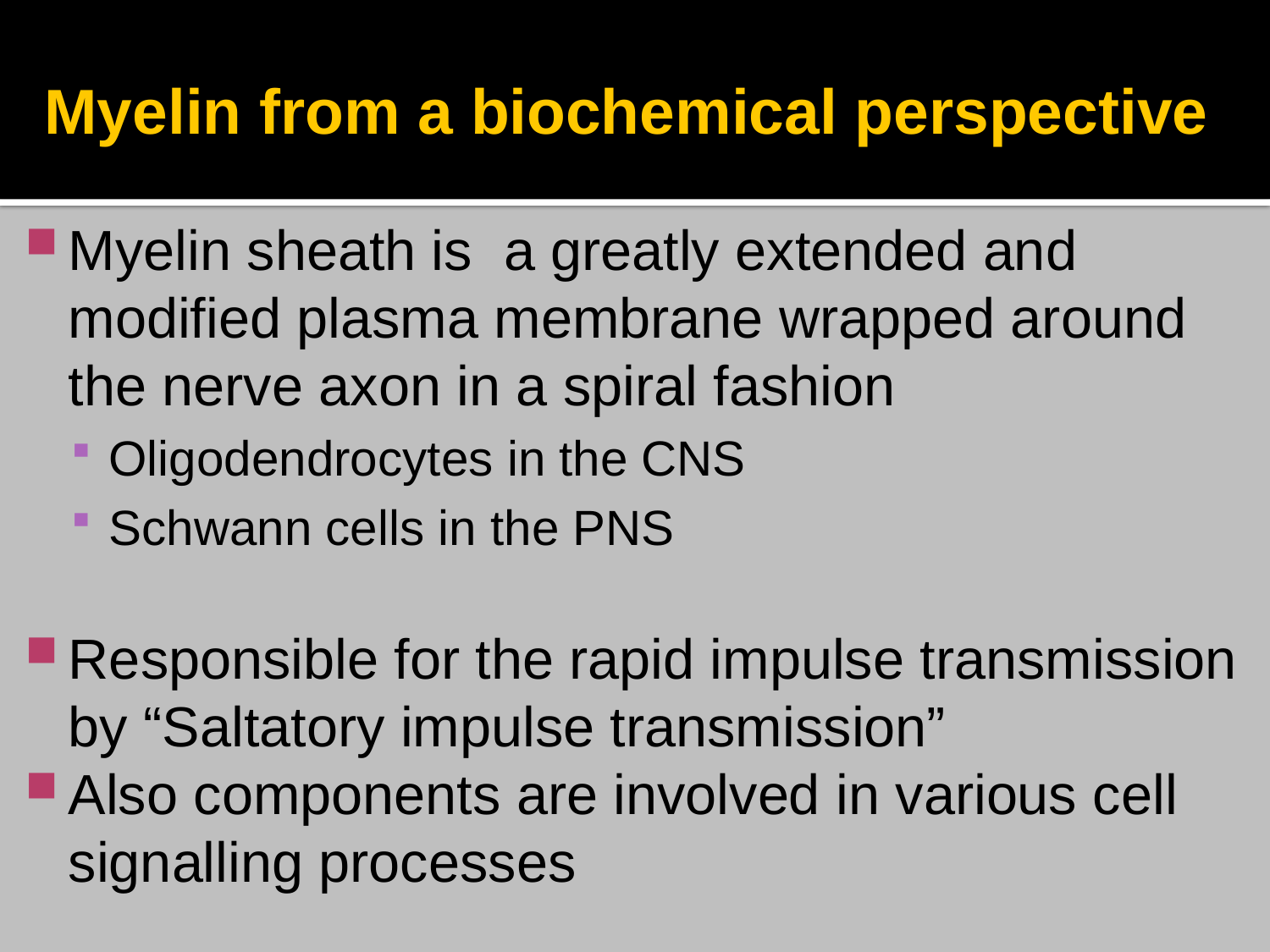

# Myelin from a biochemical perspective
Myelin sheath is  a greatly extended and modified plasma membrane wrapped around the nerve axon in a spiral fashion
Oligodendrocytes in the CNS
Schwann cells in the PNS

Responsible for the rapid impulse transmission by “Saltatory impulse transmission”
Also components are involved in various cell signalling processes